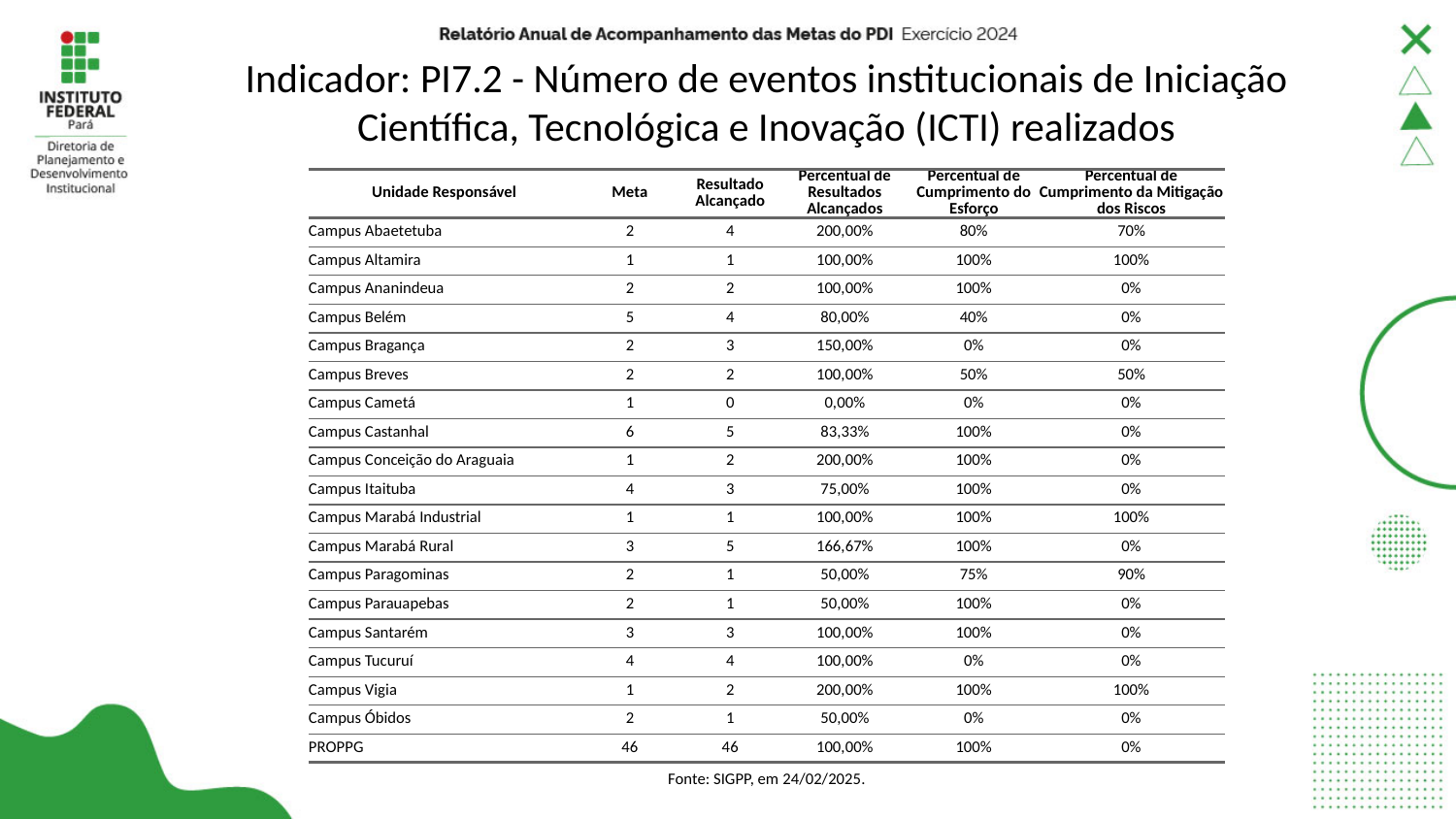

# Indicador: PI7.2 - Número de eventos institucionais de Iniciação Científica, Tecnológica e Inovação (ICTI) realizados
| Unidade Responsável | Meta | Resultado Alcançado | Percentual de Resultados Alcançados | Percentual de Cumprimento do Esforço | Percentual de Cumprimento da Mitigação dos Riscos |
| --- | --- | --- | --- | --- | --- |
| Campus Abaetetuba | 2 | 4 | 200,00% | 80% | 70% |
| Campus Altamira | 1 | 1 | 100,00% | 100% | 100% |
| Campus Ananindeua | 2 | 2 | 100,00% | 100% | 0% |
| Campus Belém | 5 | 4 | 80,00% | 40% | 0% |
| Campus Bragança | 2 | 3 | 150,00% | 0% | 0% |
| Campus Breves | 2 | 2 | 100,00% | 50% | 50% |
| Campus Cametá | 1 | 0 | 0,00% | 0% | 0% |
| Campus Castanhal | 6 | 5 | 83,33% | 100% | 0% |
| Campus Conceição do Araguaia | 1 | 2 | 200,00% | 100% | 0% |
| Campus Itaituba | 4 | 3 | 75,00% | 100% | 0% |
| Campus Marabá Industrial | 1 | 1 | 100,00% | 100% | 100% |
| Campus Marabá Rural | 3 | 5 | 166,67% | 100% | 0% |
| Campus Paragominas | 2 | 1 | 50,00% | 75% | 90% |
| Campus Parauapebas | 2 | 1 | 50,00% | 100% | 0% |
| Campus Santarém | 3 | 3 | 100,00% | 100% | 0% |
| Campus Tucuruí | 4 | 4 | 100,00% | 0% | 0% |
| Campus Vigia | 1 | 2 | 200,00% | 100% | 100% |
| Campus Óbidos | 2 | 1 | 50,00% | 0% | 0% |
| PROPPG | 46 | 46 | 100,00% | 100% | 0% |
| Fonte: SIGPP, em 24/02/2025. | Fonte: SIGPP, em 05/12/2024. | Fonte: SIGPP, em 05/12/2024. | Fonte: SIGPP, em 05/12/2024. | Fonte: SIGPP, em 05/12/2024. | Fonte: SIGPP, em 05/12/2024. |